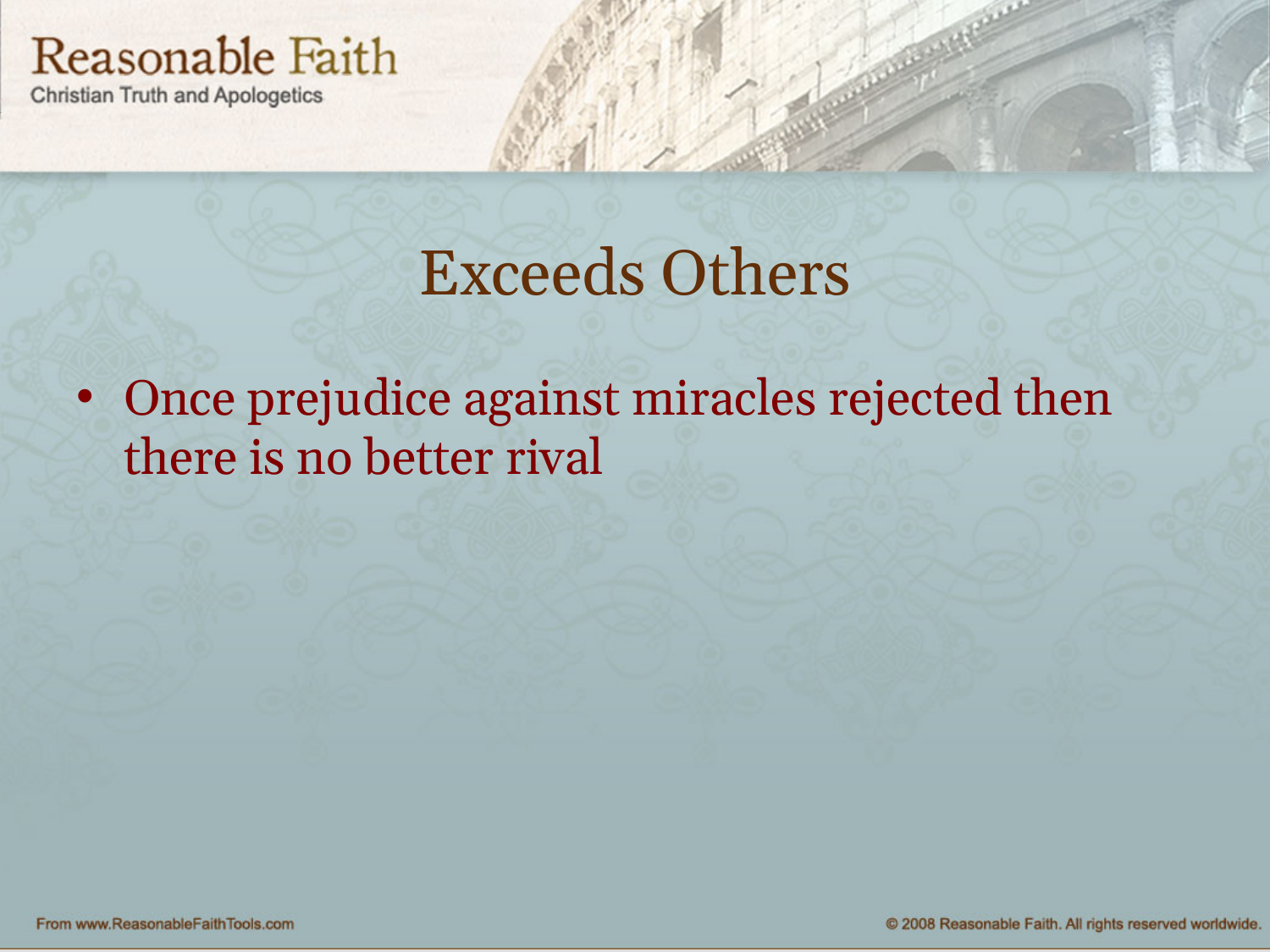

# Exceeds Others
Once prejudice against miracles rejected then there is no better rival